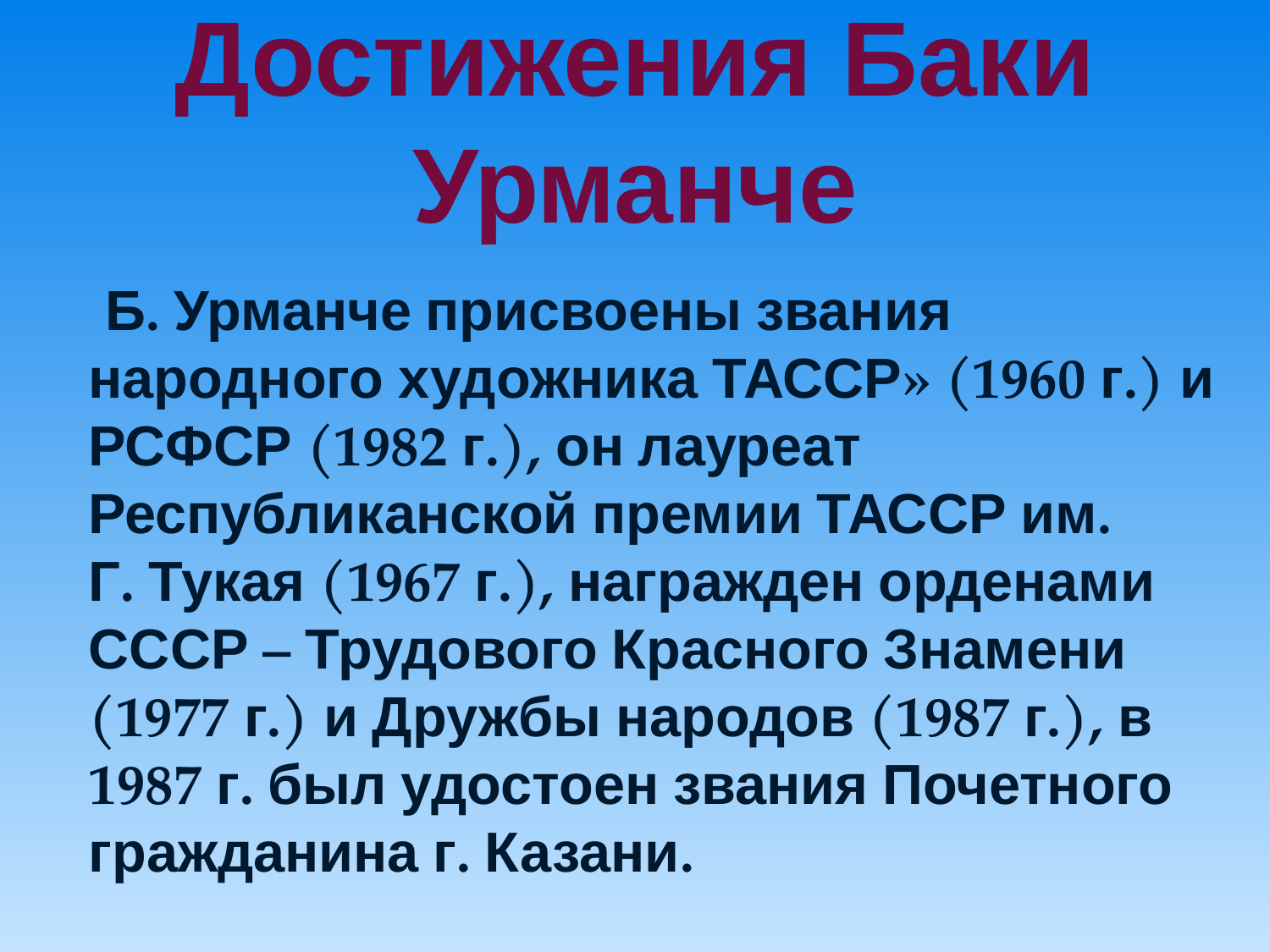

# Достижения Баки Урманче
      Б. Урманче присвоены звания народного художника ТАССР» (1960 г.) и РСФСР (1982 г.), он лауреат Республиканской премии ТАССР им. Г. Тукая (1967 г.), награжден орденами СССР – Трудового Красного Знамени (1977 г.) и Дружбы народов (1987 г.), в 1987 г. был удостоен звания Почетного гражданина г. Казани.